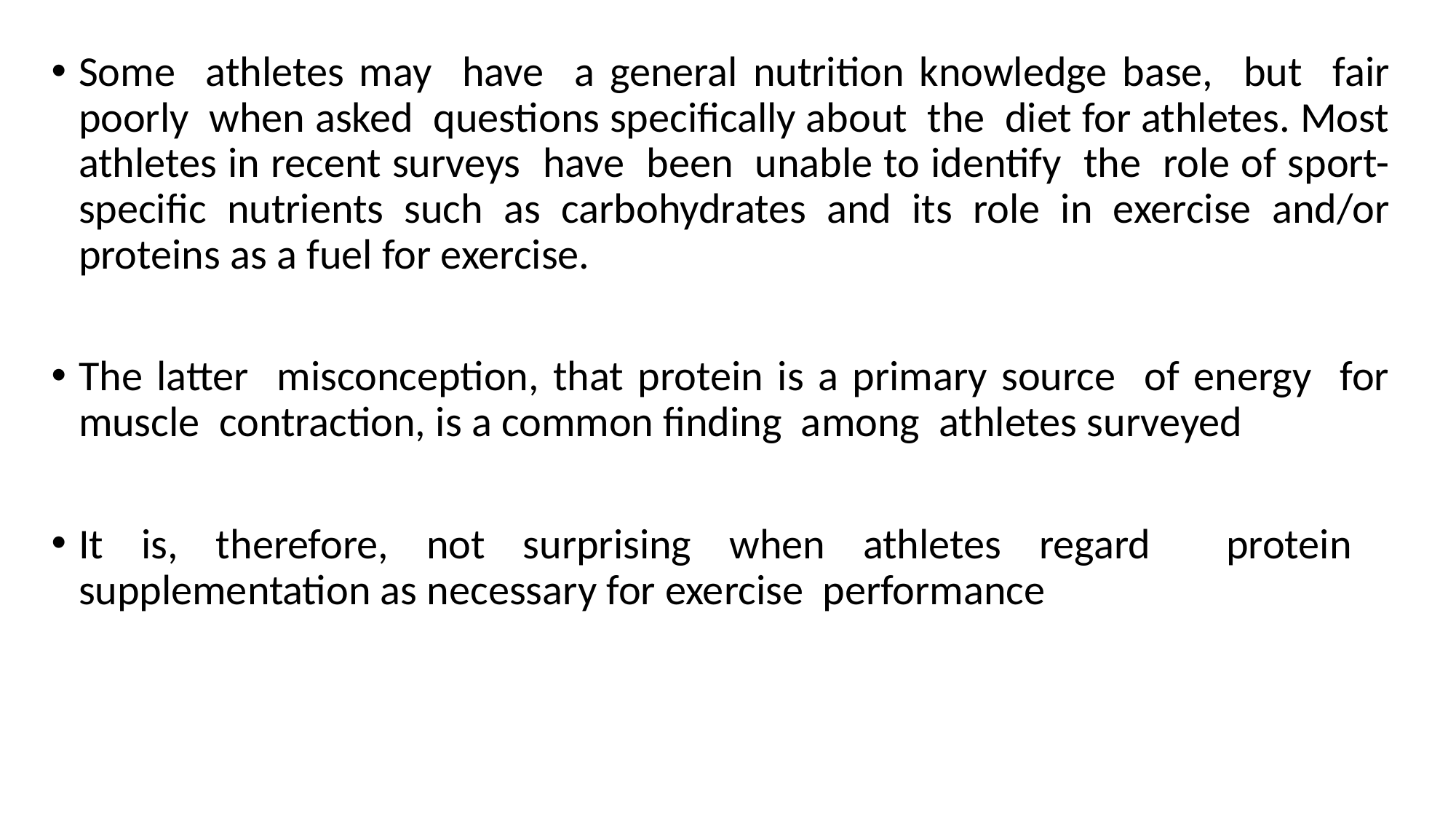

Some  athletes may  have  a general nutrition knowledge base,  but  fair poorly  when asked  questions specifically about  the  diet for athletes. Most athletes in recent surveys  have  been  unable to identify  the  role of sport- specific nutrients such as carbohydrates and its role in exercise and/or proteins as a fuel for exercise.

The latter  misconception, that protein is a primary source  of energy  for muscle  contraction, is a common finding  among  athletes surveyed

It is, therefore, not surprising when athletes regard  protein  supplementation as necessary for exercise  performance